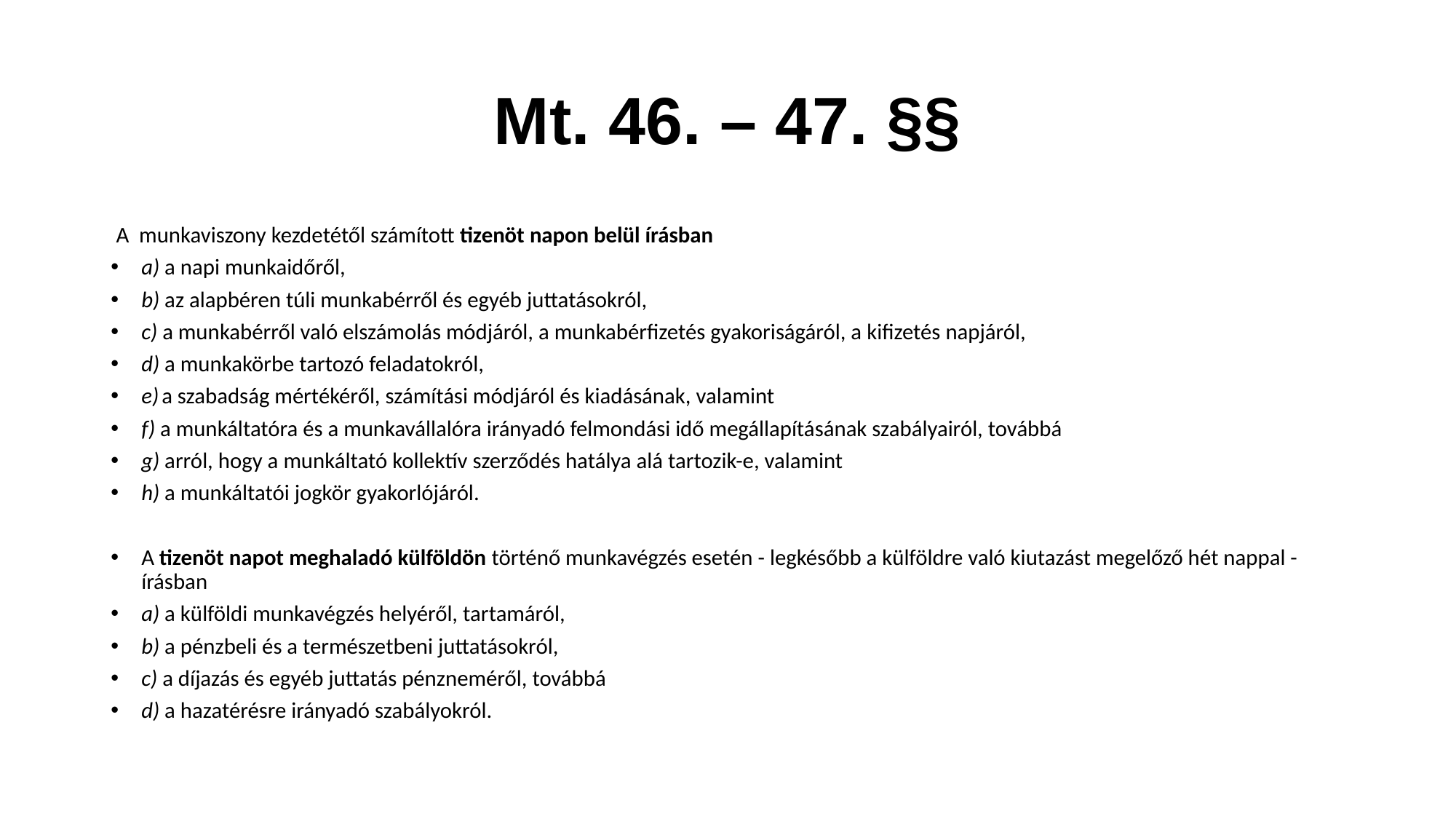

# Mt. 46. – 47. §§
 A  munkaviszony kezdetétől számított tizenöt napon belül írásban
a) a napi munkaidőről,
b) az alapbéren túli munkabérről és egyéb juttatásokról,
c) a munkabérről való elszámolás módjáról, a munkabérfizetés gyakoriságáról, a kifizetés napjáról,
d) a munkakörbe tartozó feladatokról,
e) a szabadság mértékéről, számítási módjáról és kiadásának, valamint
f) a munkáltatóra és a munkavállalóra irányadó felmondási idő megállapításának szabályairól, továbbá
g) arról, hogy a munkáltató kollektív szerződés hatálya alá tartozik-e, valamint
h) a munkáltatói jogkör gyakorlójáról.

A tizenöt napot meghaladó külföldön történő munkavégzés esetén - legkésőbb a külföldre való kiutazást megelőző hét nappal - írásban
a) a külföldi munkavégzés helyéről, tartamáról,
b) a pénzbeli és a természetbeni juttatásokról,
c) a díjazás és egyéb juttatás pénzneméről, továbbá
d) a hazatérésre irányadó szabályokról.